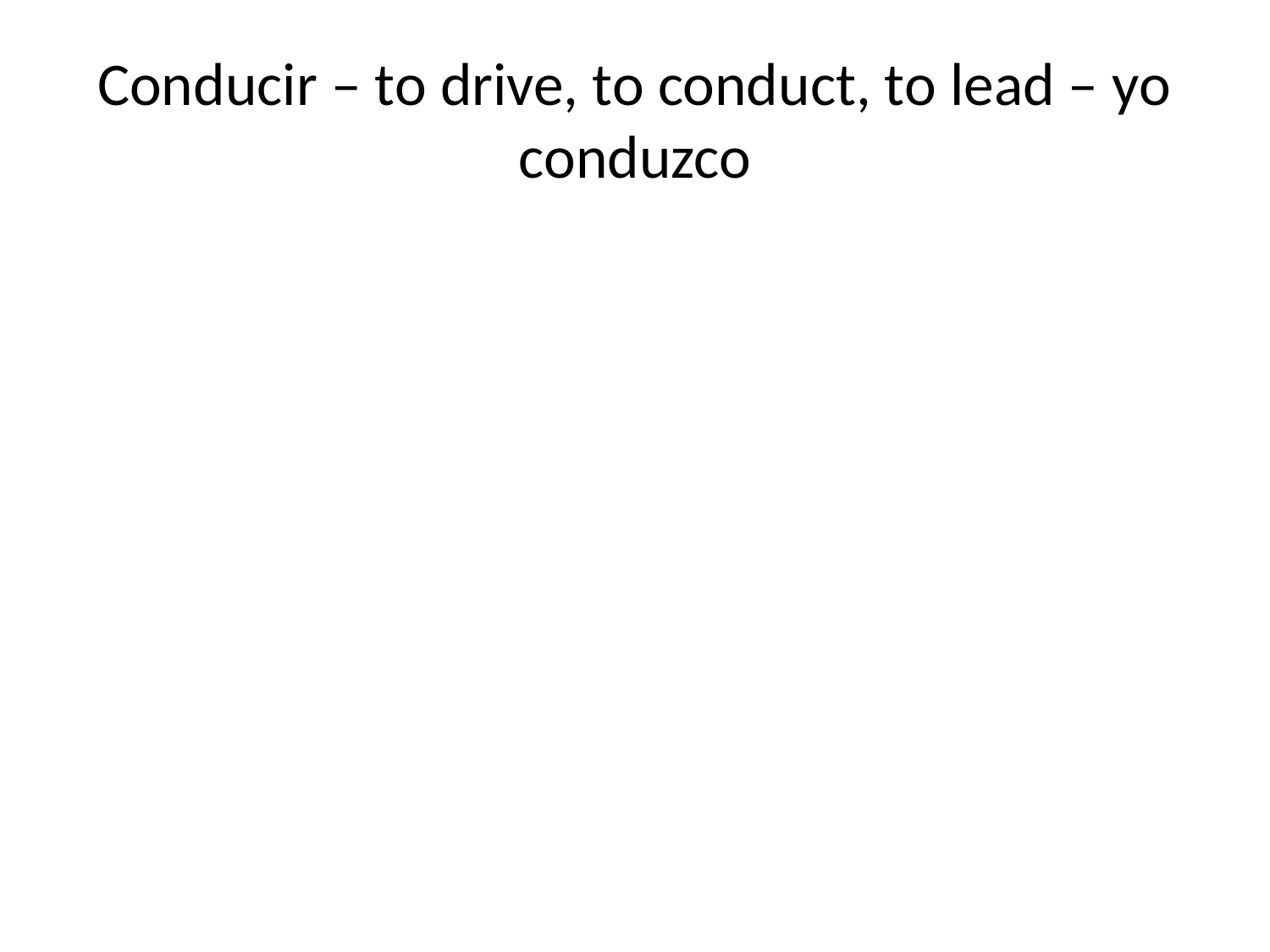

# Conducir – to drive, to conduct, to lead – yo conduzco